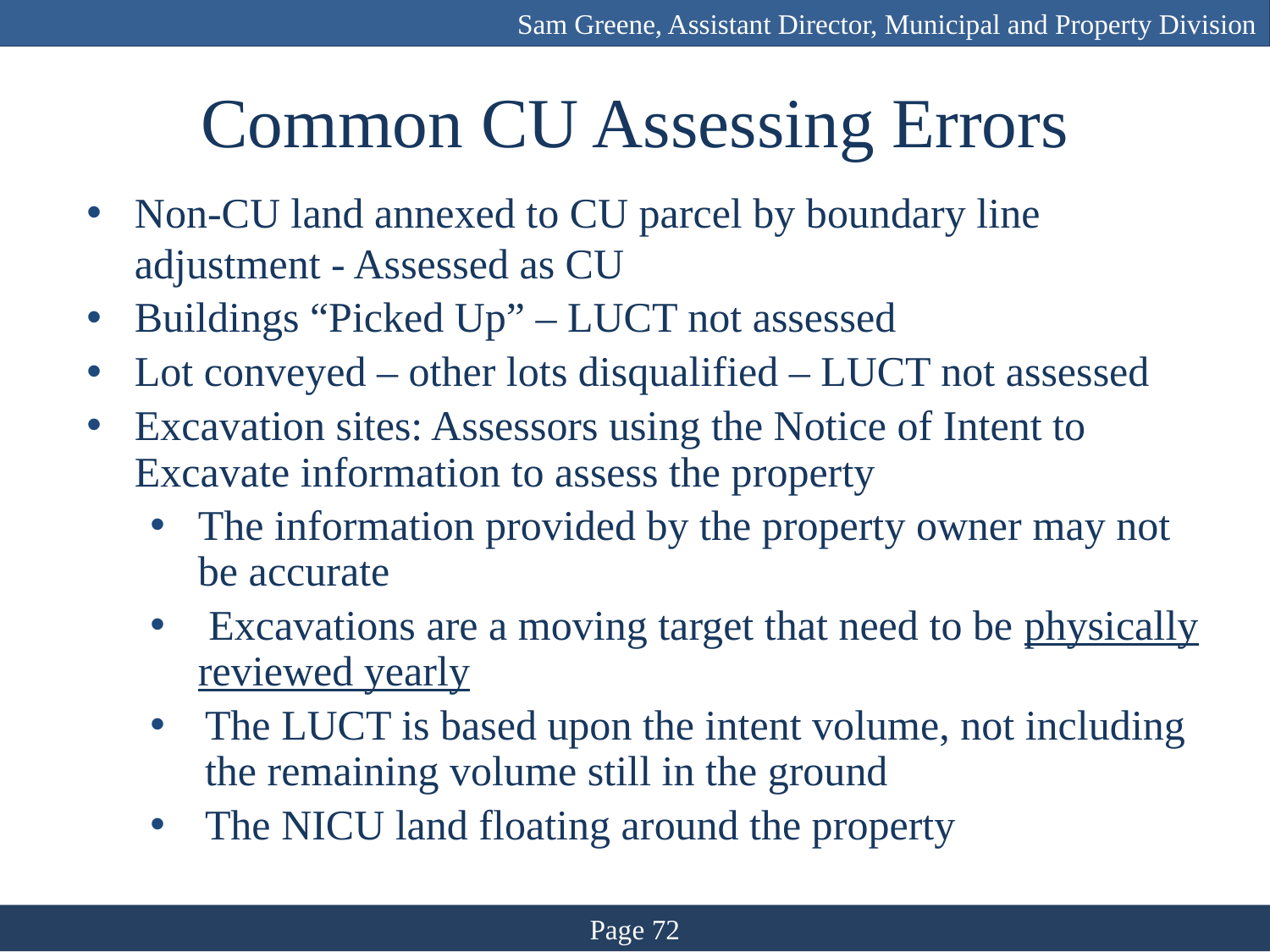

Sam Greene, Assistant Director, Municipal and Property Division
# Common CU Assessing Errors
Non-CU land annexed to CU parcel by boundary line   adjustment - Assessed as CU
Buildings “Picked Up” – LUCT not assessed
Lot conveyed – other lots disqualified – LUCT not assessed
Excavation sites: Assessors using the Notice of Intent to  Excavate information to assess the property
The information provided by the property owner may not be accurate
 Excavations are a moving target that need to be physically reviewed yearly
The LUCT is based upon the intent volume, not including the remaining volume still in the ground
The NICU land floating around the property
Page 72